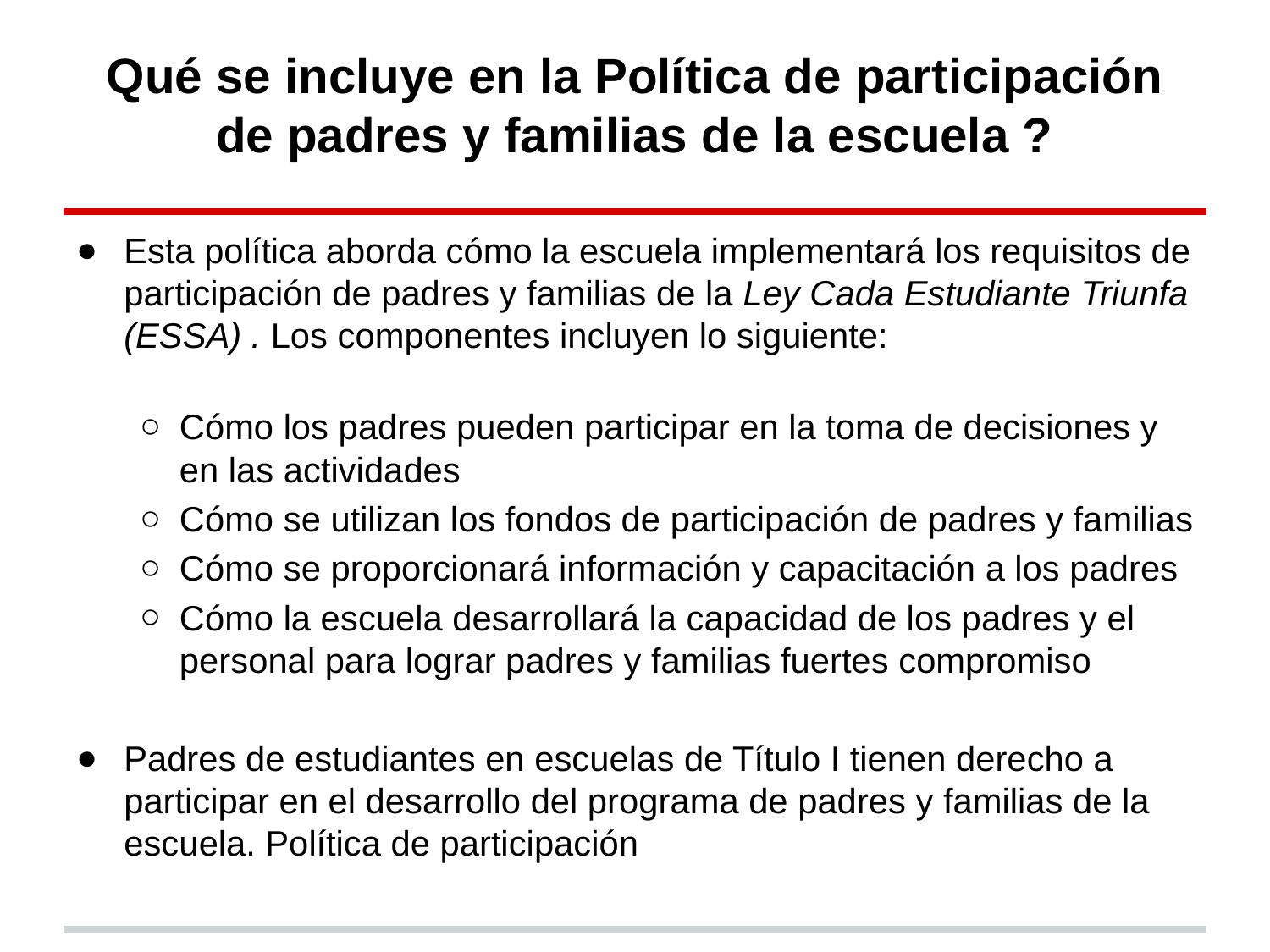

# Qué se incluye en la Política de participación de padres y familias de la escuela ?
Esta política aborda cómo la escuela implementará los requisitos de participación de padres y familias de la Ley Cada Estudiante Triunfa (ESSA) . Los componentes incluyen lo siguiente:

Cómo los padres pueden participar en la toma de decisiones y en las actividades
Cómo se utilizan los fondos de participación de padres y familias
Cómo se proporcionará información y capacitación a los padres
Cómo la escuela desarrollará la capacidad de los padres y el personal para lograr padres y familias fuertes compromiso

Padres de estudiantes en escuelas de Título I tienen derecho a participar en el desarrollo del programa de padres y familias de la escuela. Política de participación